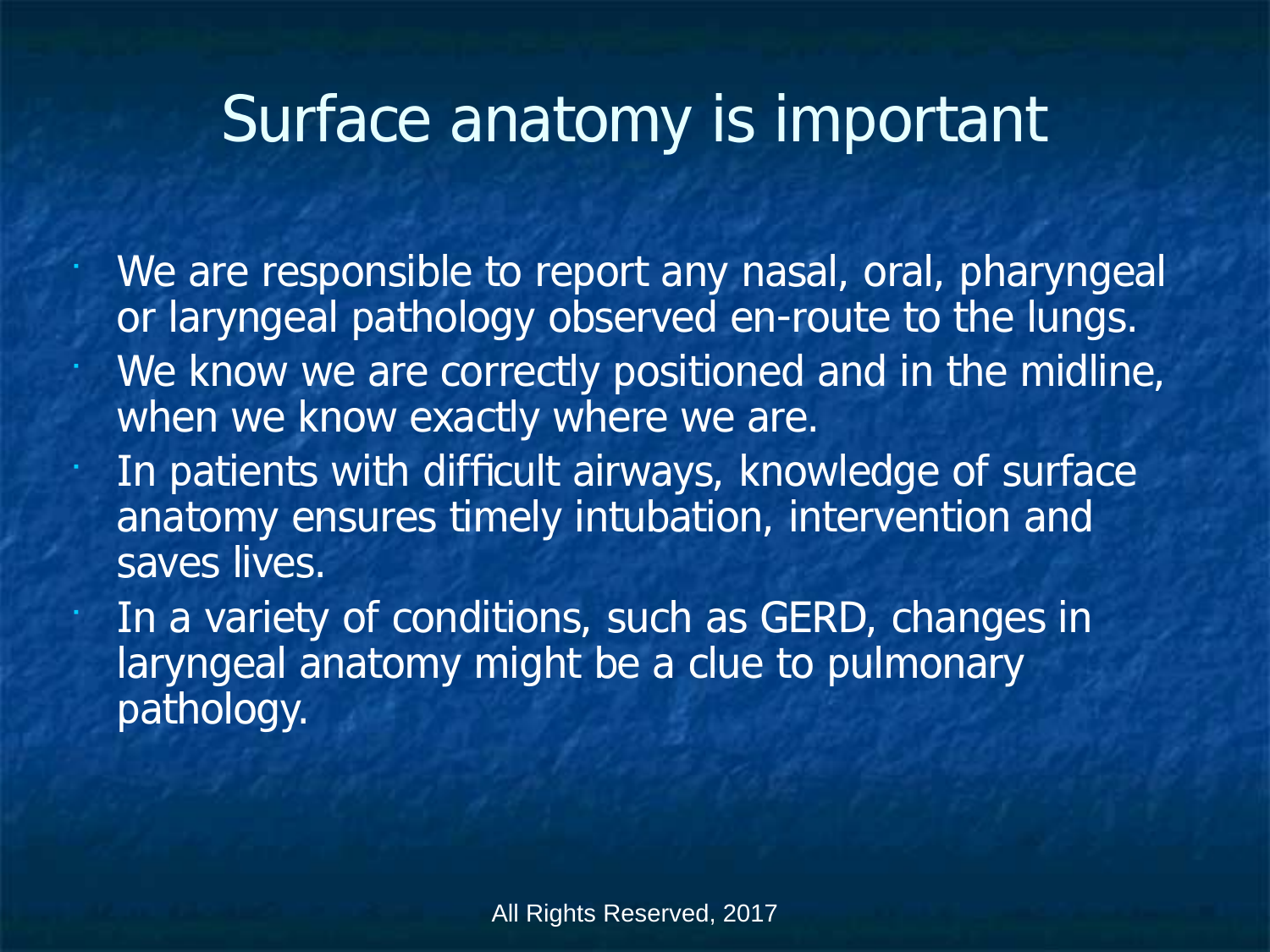

# Surface anatomy is important
We are responsible to report any nasal, oral, pharyngeal or laryngeal pathology observed en-route to the lungs.
We know we are correctly positioned and in the midline, when we know exactly where we are.
In patients with difficult airways, knowledge of surface anatomy ensures timely intubation, intervention and saves lives.
In a variety of conditions, such as GERD, changes in laryngeal anatomy might be a clue to pulmonary pathology.

All Rights Reserved, 2017
7